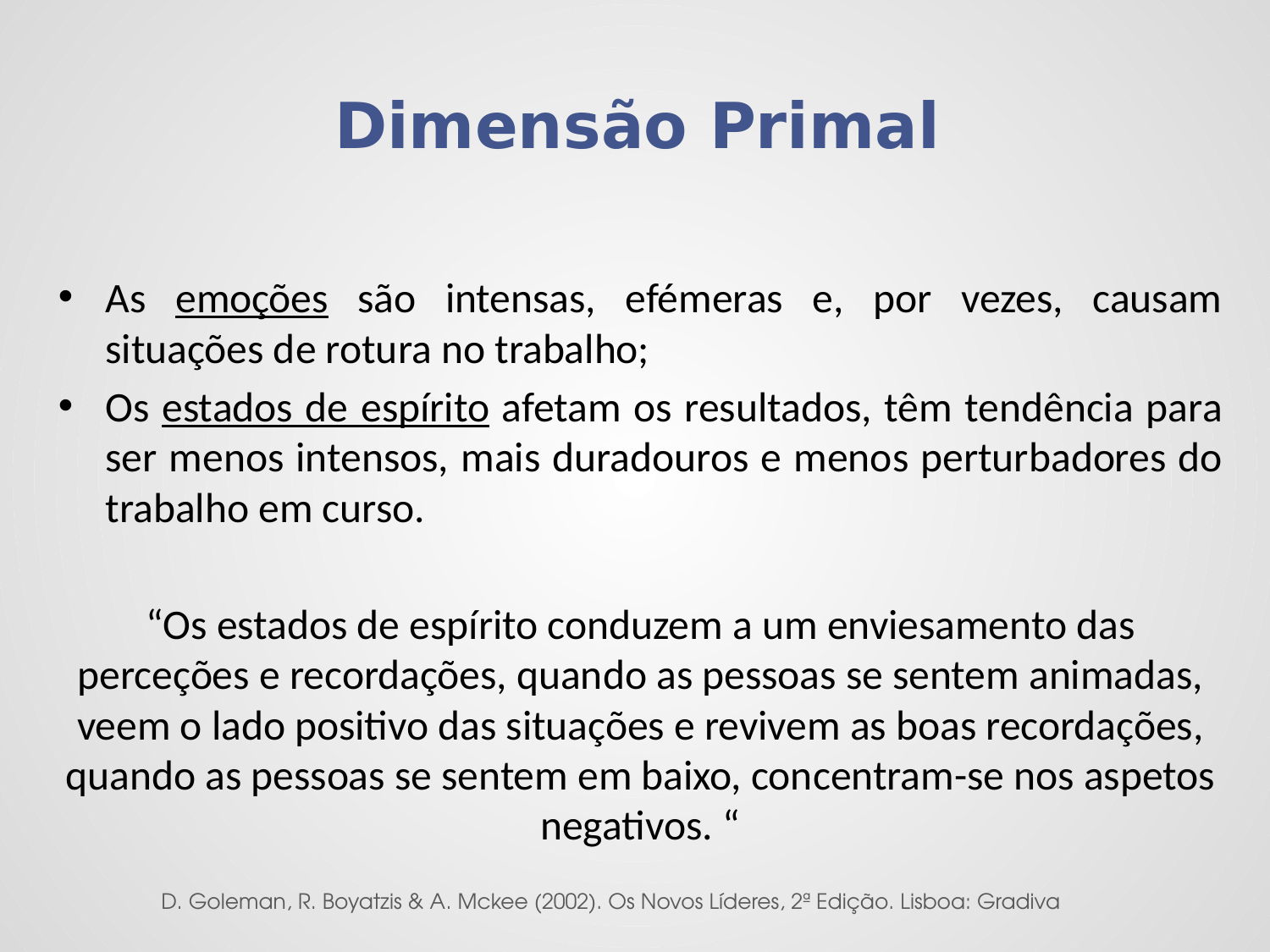

Dimensão Primal

As emoções são intensas, efémeras e, por vezes, causam situações de rotura no trabalho;
Os estados de espírito afetam os resultados, têm tendência para ser menos intensos, mais duradouros e menos perturbadores do trabalho em curso.

“Os estados de espírito conduzem a um enviesamento das perceções e recordações, quando as pessoas se sentem animadas, veem o lado positivo das situações e revivem as boas recordações, quando as pessoas se sentem em baixo, concentram-se nos aspetos negativos. “

D. Goleman, R. Boyatzis & A. Mckee (2002). Os Novos Líderes, 2ª Edição. Lisboa: Gradiva